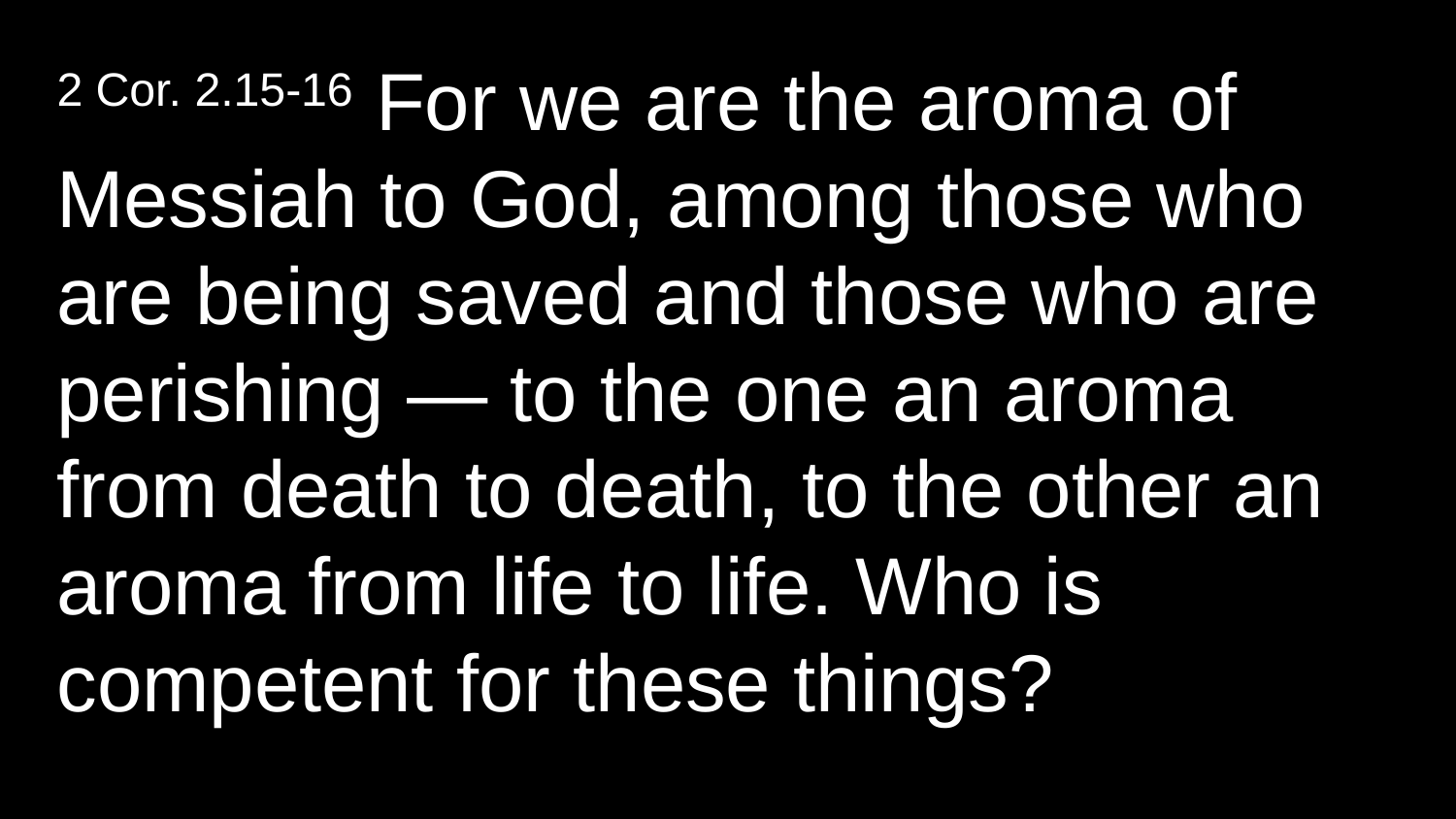

2 Cor. 2.15-16 For we are the aroma of Messiah to God, among those who are being saved and those who are perishing — to the one an aroma from death to death, to the other an aroma from life to life. Who is competent for these things?